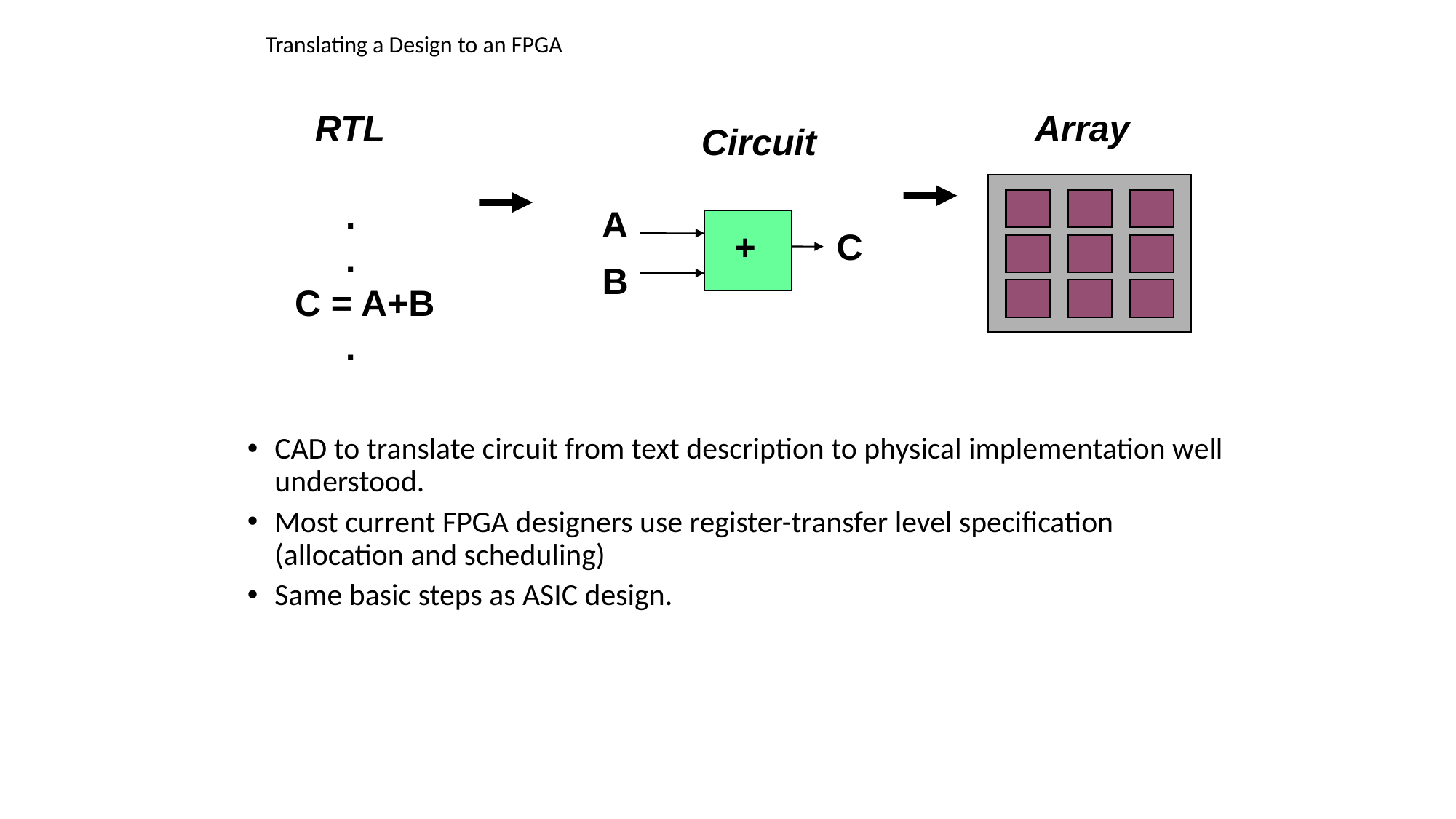

# Translating a Design to an FPGA
   RTL

      .
      .
 C = A+B
      .
Array
Circuit

A

+
C

B

CAD to translate circuit from text description to physical implementation well understood.
Most current FPGA designers use register-transfer level specification (allocation and scheduling)
Same basic steps as ASIC design.